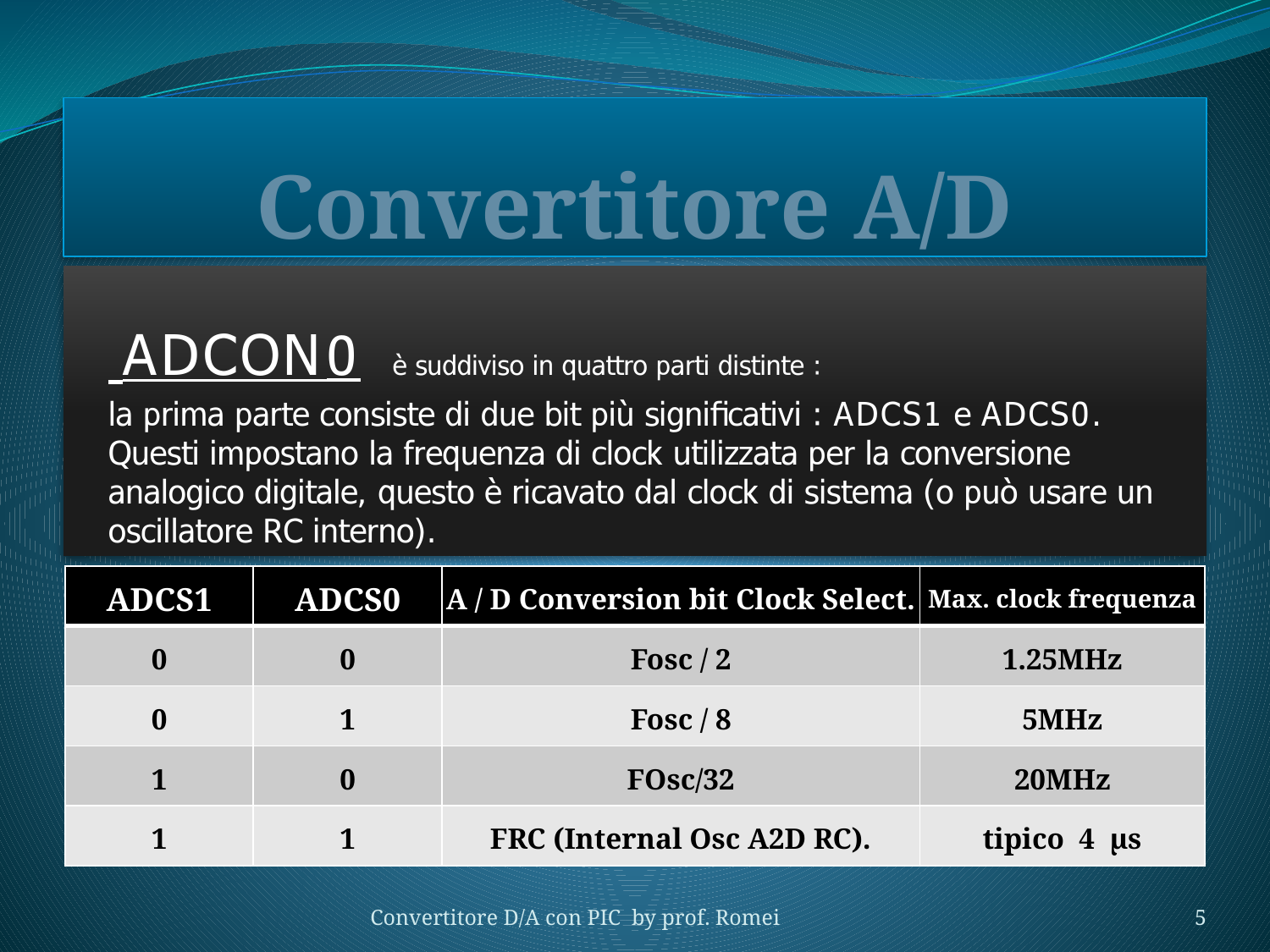

# Convertitore A/D

	 ADCON0  è suddiviso in quattro parti distinte :
	la prima parte consiste di due bit più significativi : ADCS1 e ADCS0. Questi impostano la frequenza di clock utilizzata per la conversione analogico digitale, questo è ricavato dal clock di sistema (o può usare un oscillatore RC interno).

| ADCS1 | ADCS0 | A / D Conversion bit Clock Select. | Max. clock frequenza |
| --- | --- | --- | --- |
| 0 | 0 | Fosc / 2 | 1.25MHz |
| 0 | 1 | Fosc / 8 | 5MHz |
| 1 | 0 | FOsc/32 | 20MHz |
| 1 | 1 | FRC (Internal Osc A2D RC). | tipico 4 µs |
Convertitore D/A con PIC  by prof. Romei
5